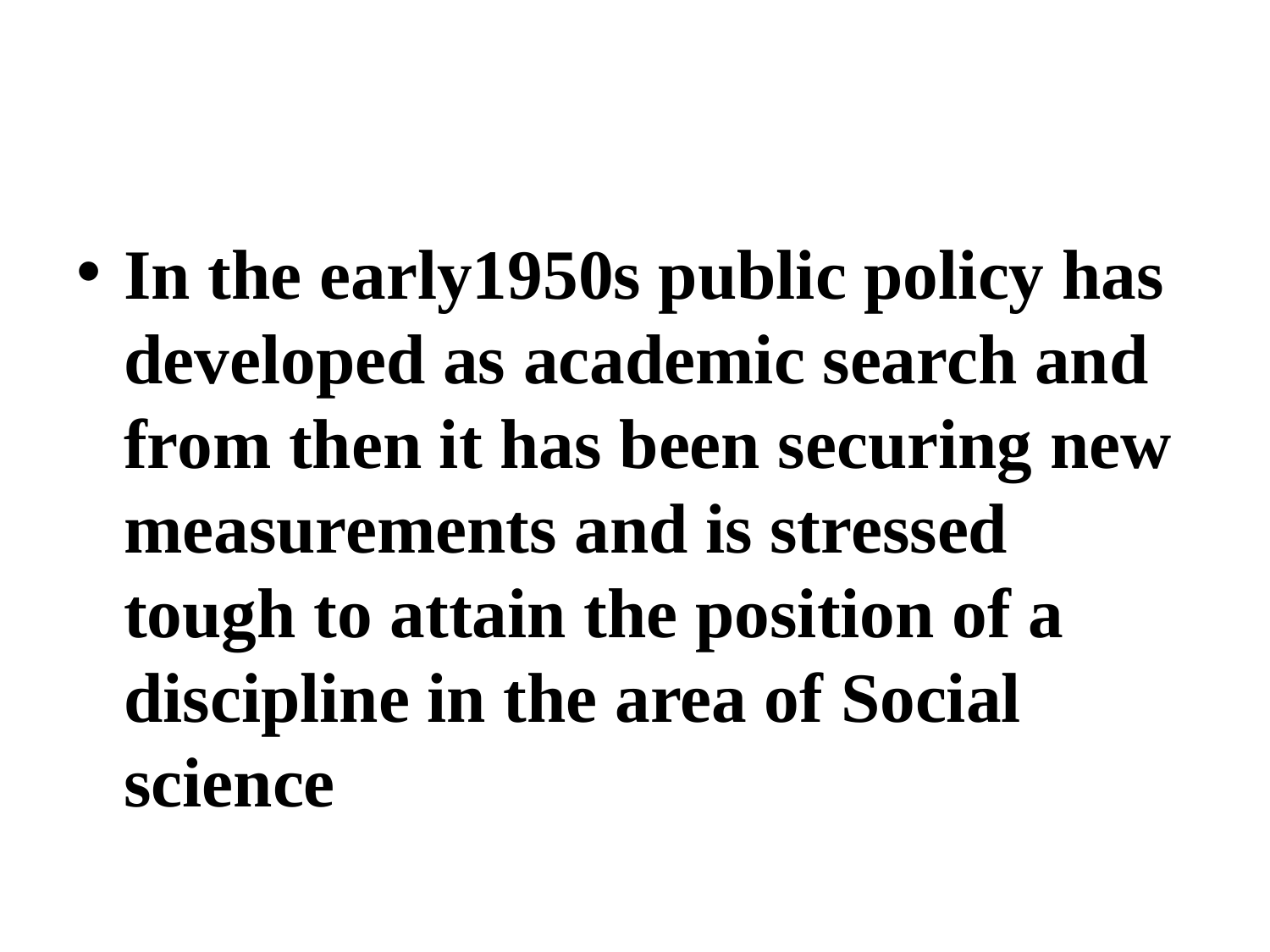

#
In the early1950s public policy has developed as academic search and from then it has been securing new measurements and is stressed tough to attain the position of a discipline in the area of Social science